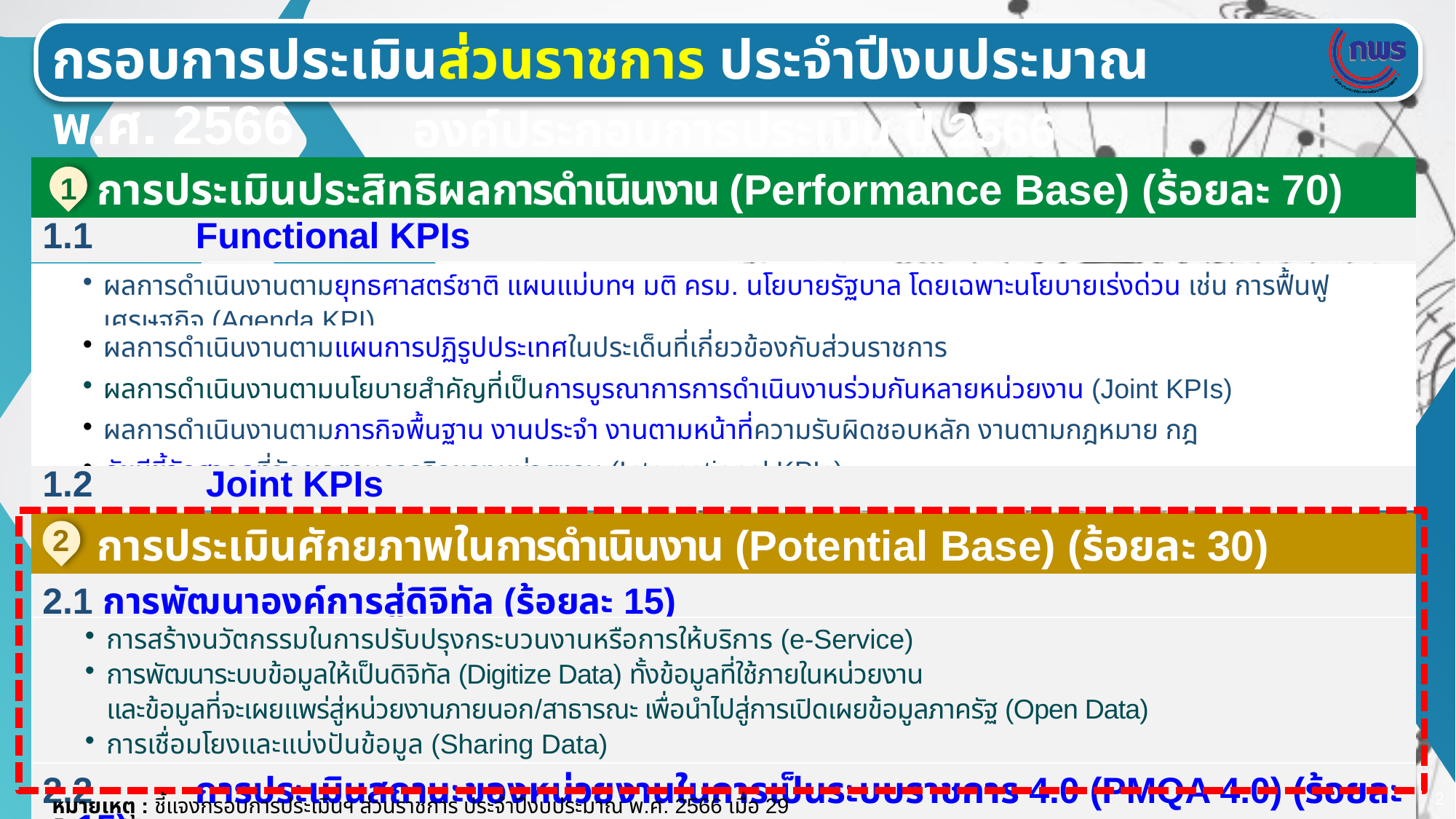

กรอบการประเมินส่วนราชการ ประจำปีงบประมาณ พ.ศ. 2566
องค์ประกอบการประเมิน ปี 2566
การประเมินประสิทธิผลการดำเนินงาน (Performance Base) (ร้อยละ 70)
1

| 1.1 Functional KPIs |
| --- |
| ผลการดำเนินงานตามยุทธศาสตร์ชาติ แผนแม่บทฯ มติ ครม. นโยบายรัฐบาล โดยเฉพาะนโยบายเร่งด่วน เช่น การฟื้นฟูเศรษฐกิจ (Agenda KPI) |
| --- |
| ผลการดำเนินงานตามแผนการปฏิรูปประเทศในประเด็นที่เกี่ยวข้องกับส่วนราชการ |
| ผลการดำเนินงานตามนโยบายสำคัญที่เป็นการบูรณาการการดำเนินงานร่วมกันหลายหน่วยงาน (Joint KPIs) |
| ผลการดำเนินงานตามภารกิจพื้นฐาน งานประจำ งานตามหน้าที่ความรับผิดชอบหลัก งานตามกฎหมาย กฎ |
| ดัชนีชี้วัดสากลที่วัดผลตามภารกิจของหน่วยงาน (International KPIs) |
| 1.2 Joint KPIs |
| --- |

การประเมินศักยภาพในการดำเนินงาน (Potential Base) (ร้อยละ 30)
2

| 2.1 การพัฒนาองค์การสู่ดิจิทัล (ร้อยละ 15) |
| --- |
| การสร้างนวัตกรรมในการปรับปรุงกระบวนงานหรือการให้บริการ (e-Service) การพัฒนาระบบข้อมูลให้เป็นดิจิทัล (Digitize Data) ทั้งข้อมูลที่ใช้ภายในหน่วยงาน และข้อมูลที่จะเผยแพร่สู่หน่วยงานภายนอก/สาธารณะ เพื่อนำไปสู่การเปิดเผยข้อมูลภาครัฐ (Open Data) การเชื่อมโยงและแบ่งปันข้อมูล (Sharing Data) การพัฒนากระบวนการปฏิบัติงานโดยการนำเทคโนโลยีดิจิทัลมาเป็นกลไกหลักในการดำเนินงาน (Digitalize Process) |
| 2.2 การประเมินสถานะของหน่วยงานในการเป็นระบบราชการ 4.0 (PMQA 4.0) (ร้อยละ 15) |
2
หมายเหตุ : ชี้แจงกรอบการประเมินฯ ส่วนราชการ ประจำปีงบประมาณ พ.ศ. 2566 เมื่อ 29 มิ.ย. 2565